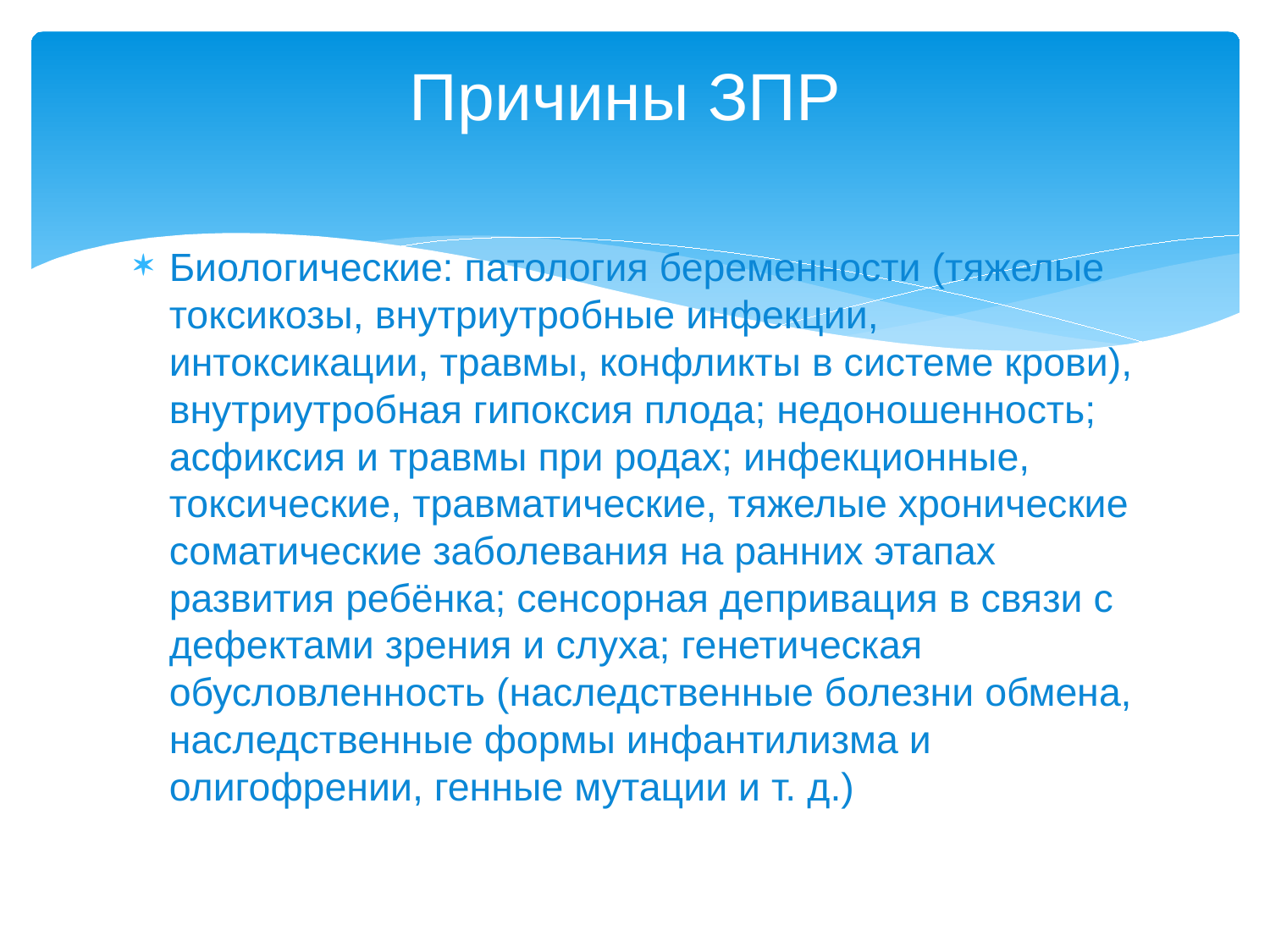

# Причины ЗПР
Биологические: патология беременности (тяжелые токсикозы, внутриутробные инфекции, интоксикации, травмы, конфликты в системе крови), внутриутробная гипоксия плода; недоношенность; асфиксия и травмы при родах; инфекционные, токсические, травматические, тяжелые хронические соматические заболевания на ранних этапах развития ребёнка; сенсорная депривация в связи с дефектами зрения и слуха; генетическая обусловленность (наследственные болезни обмена, наследственные формы инфантилизма и олигофрении, генные мутации и т. д.)